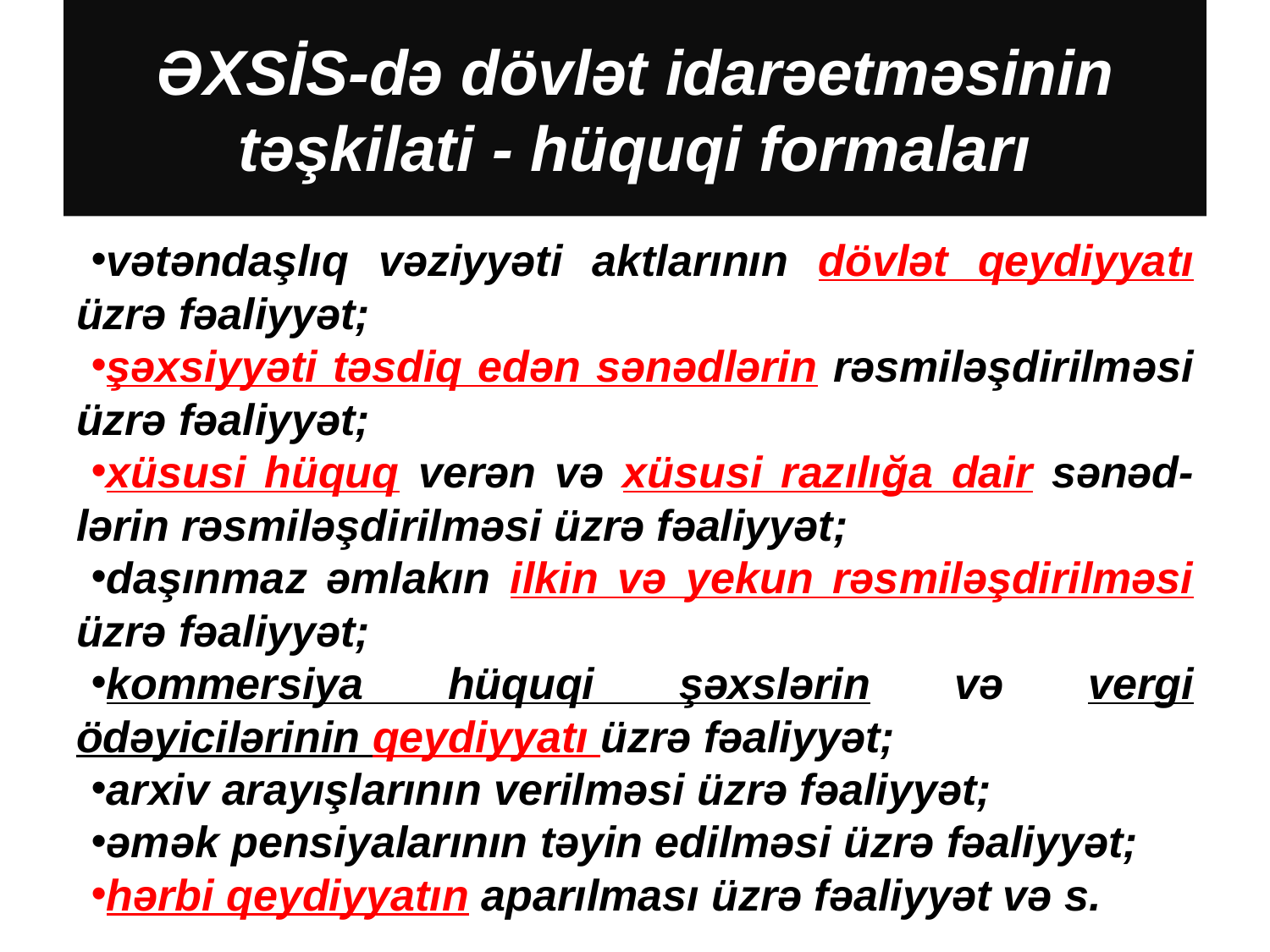

# ƏXSİS-də dövlət idarəetməsinin təşkilati - hüquqi formaları
vətəndaşlıq vəziyyəti aktlarının dövlət qeydiyyatı üzrə fəaliyyət;
şəxsiyyəti təsdiq edən sənədlərin rəsmiləşdirilməsi üzrə fəaliyyət;
xüsusi hüquq verən və xüsusi razılığa dair sənəd-lərin rəsmiləşdirilməsi üzrə fəaliyyət;
daşınmaz əmlakın ilkin və yekun rəsmiləşdirilməsi üzrə fəaliyyət;
kommersiya hüquqi şəxslərin və vergi ödəyicilərinin qeydiyyatı üzrə fəaliyyət;
arxiv arayışlarının verilməsi üzrə fəaliyyət;
əmək pensiyalarının təyin edilməsi üzrə fəaliyyət;
hərbi qeydiyyatın aparılması üzrə fəaliyyət və s.